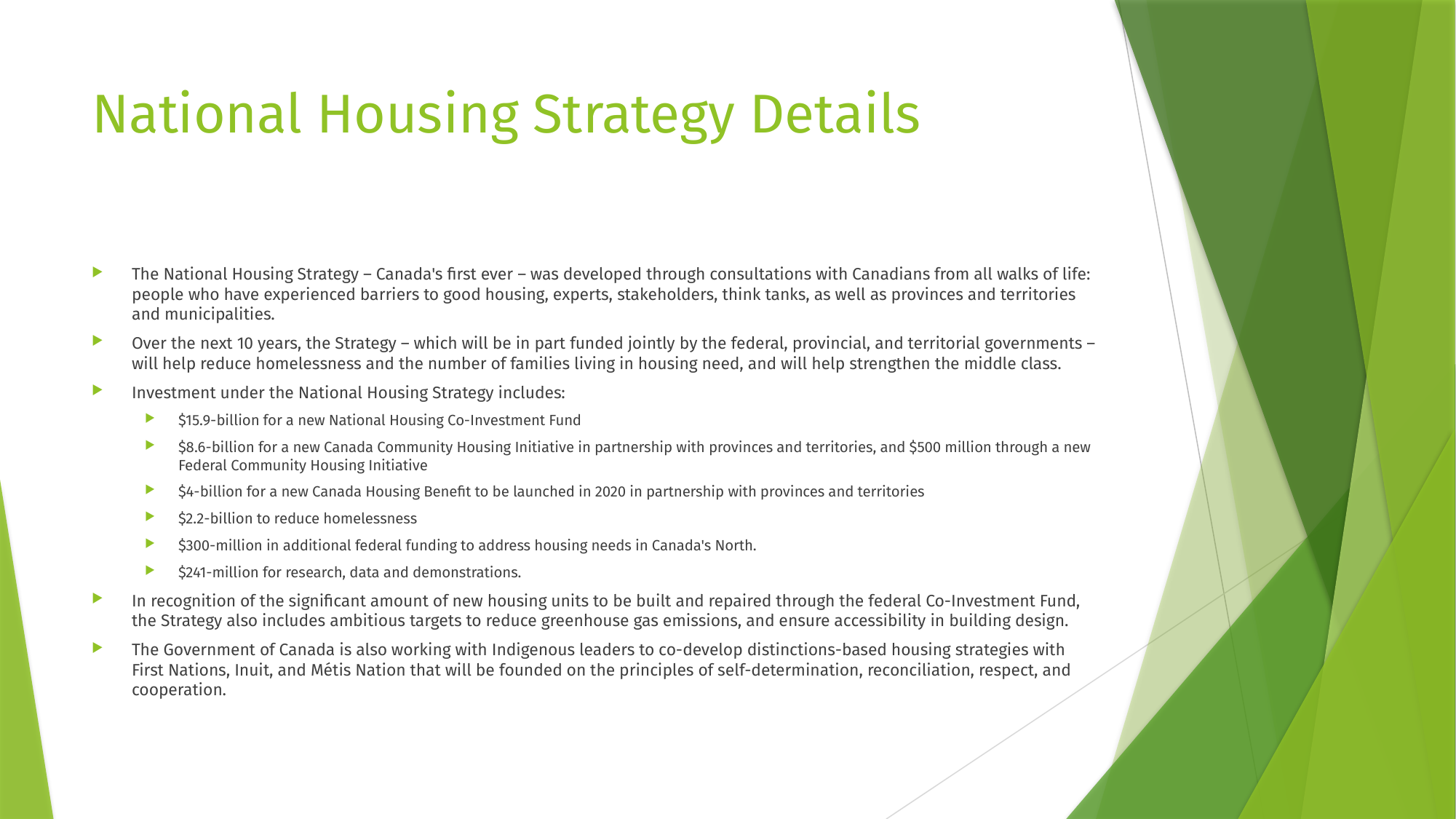

# National Housing Strategy Details
The National Housing Strategy – Canada's first ever – was developed through consultations with Canadians from all walks of life: people who have experienced barriers to good housing, experts, stakeholders, think tanks, as well as provinces and territories and municipalities.
Over the next 10 years, the Strategy – which will be in part funded jointly by the federal, provincial, and territorial governments – will help reduce homelessness and the number of families living in housing need, and will help strengthen the middle class.
Investment under the National Housing Strategy includes:
$15.9-billion for a new National Housing Co-Investment Fund
$8.6-billion for a new Canada Community Housing Initiative in partnership with provinces and territories, and $500 million through a new Federal Community Housing Initiative
$4-billion for a new Canada Housing Benefit to be launched in 2020 in partnership with provinces and territories
$2.2-billion to reduce homelessness
$300-million in additional federal funding to address housing needs in Canada's North.
$241-million for research, data and demonstrations.
In recognition of the significant amount of new housing units to be built and repaired through the federal Co-Investment Fund, the Strategy also includes ambitious targets to reduce greenhouse gas emissions, and ensure accessibility in building design.
The Government of Canada is also working with Indigenous leaders to co-develop distinctions-based housing strategies with First Nations, Inuit, and Métis Nation that will be founded on the principles of self-determination, reconciliation, respect, and cooperation.